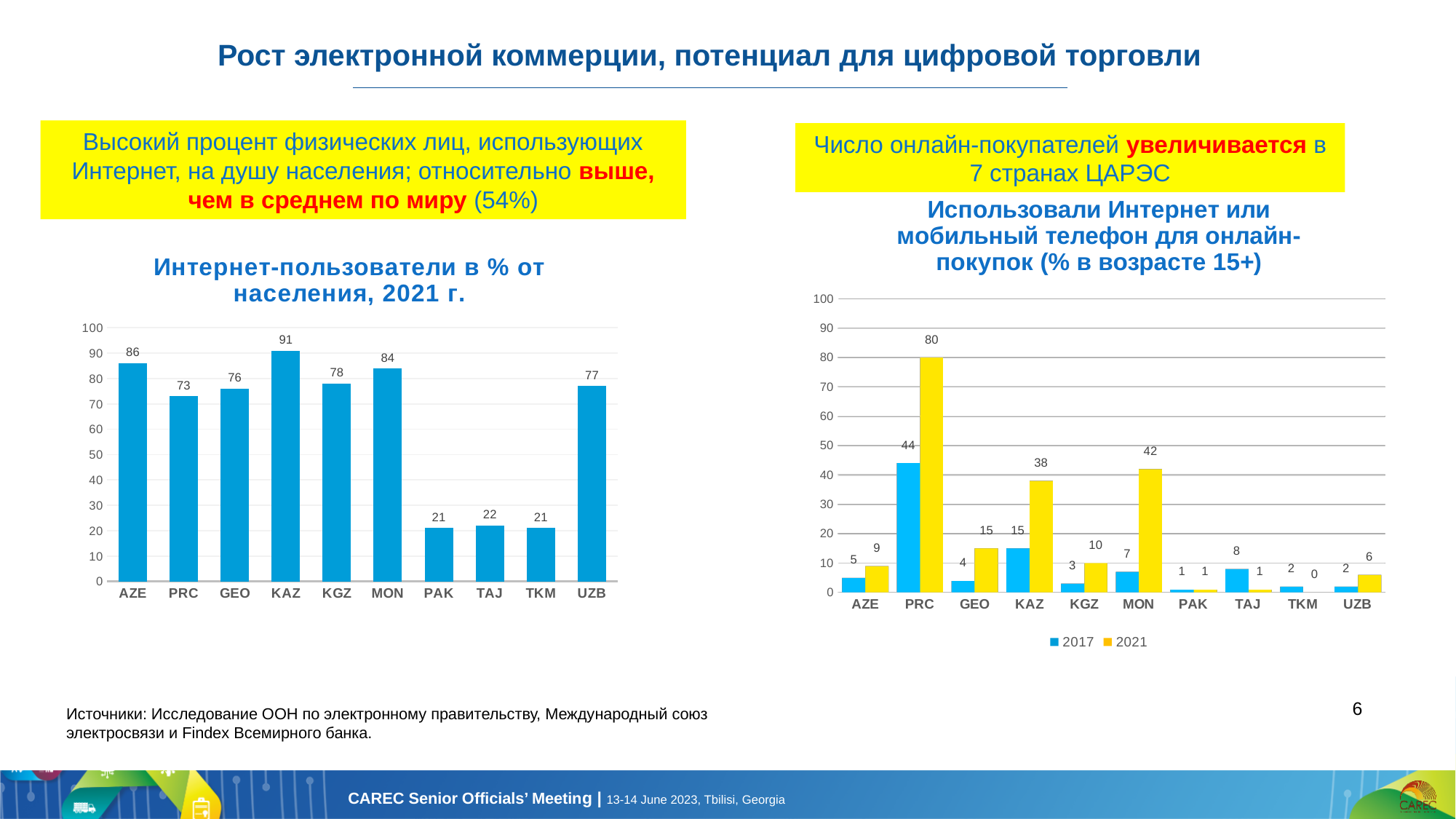

Рост электронной коммерции, потенциал для цифровой торговли
Высокий процент физических лиц, использующих Интернет, на душу населения; относительно выше, чем в среднем по миру (54%)
Число онлайн-покупателей увеличивается в 7 странах ЦАРЭС

[unsupported chart]

### Chart: Интернет-пользователи в % от населения, 2021 г.

| Category | Internet users as % of population, 2021 |
|---|---|
| AZE | 86.0 |
| PRC | 73.0 |
| GEO | 76.0 |
| KAZ | 91.0 |
| KGZ | 78.0 |
| MON | 84.0 |
| PAK | 21.0 |
| TAJ | 22.0 |
| TKM | 21.0 |
| UZB | 77.0 |
6
Источники: Исследование ООН по электронному правительству, Международный союз электросвязи и Findex Всемирного банка.